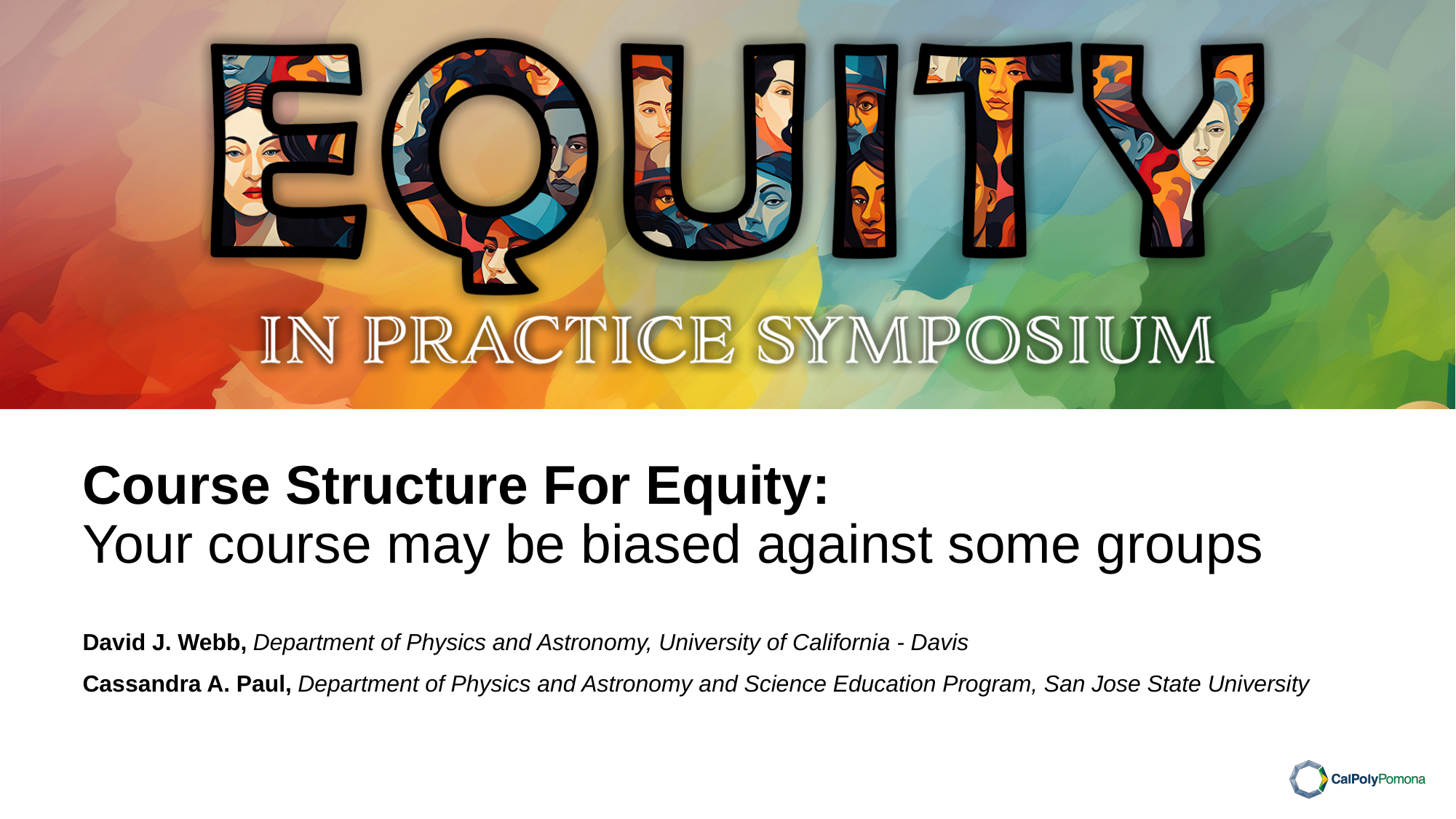

# Course Structure For Equity: Your course may be biased against some groups
David J. Webb, Department of Physics and Astronomy, University of California - Davis​
Cassandra A. Paul, Department of Physics and Astronomy and Science Education Program, San Jose State University​